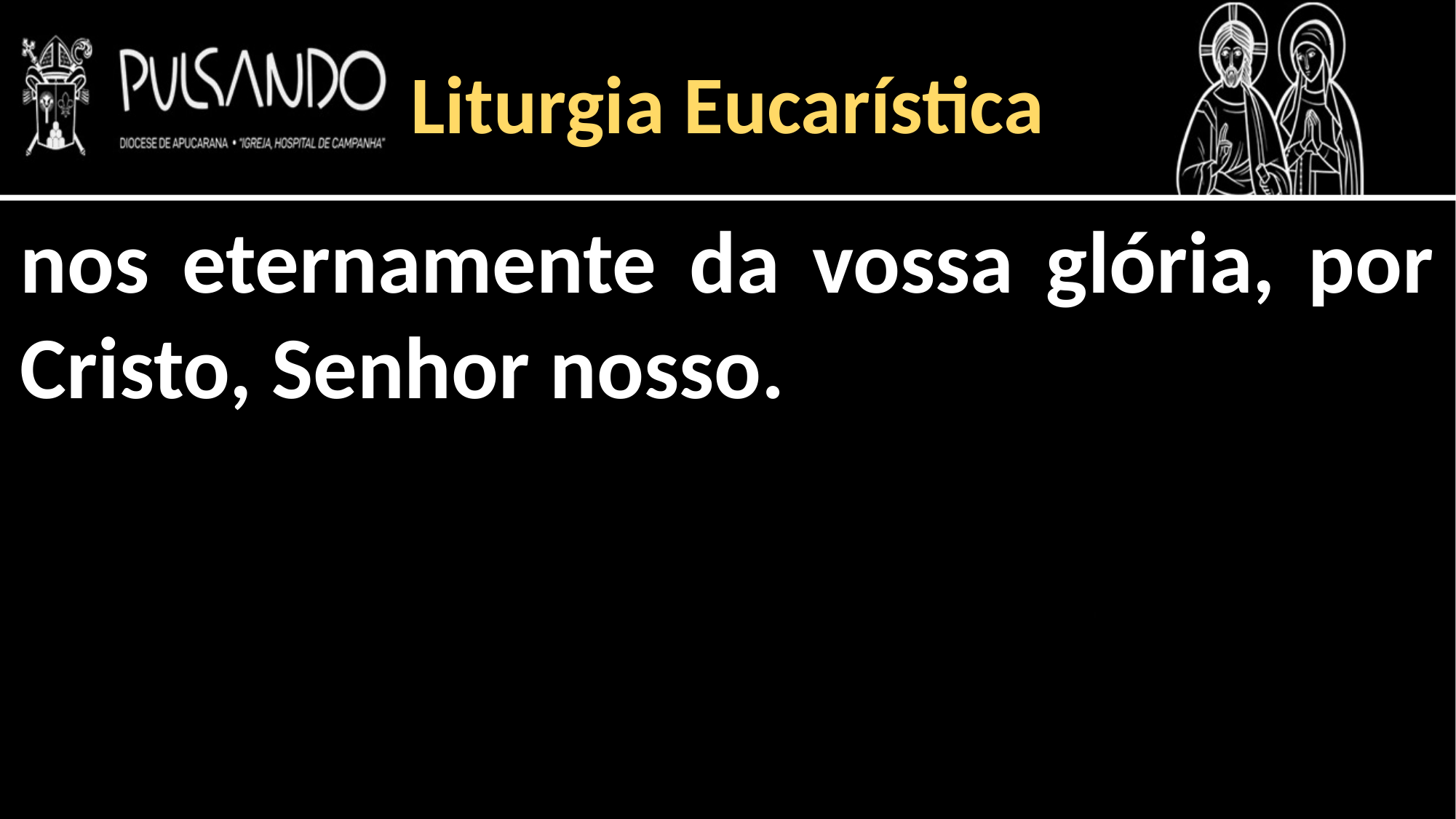

Liturgia Eucarística
nos eternamente da vossa glória, por Cristo, Senhor nosso.